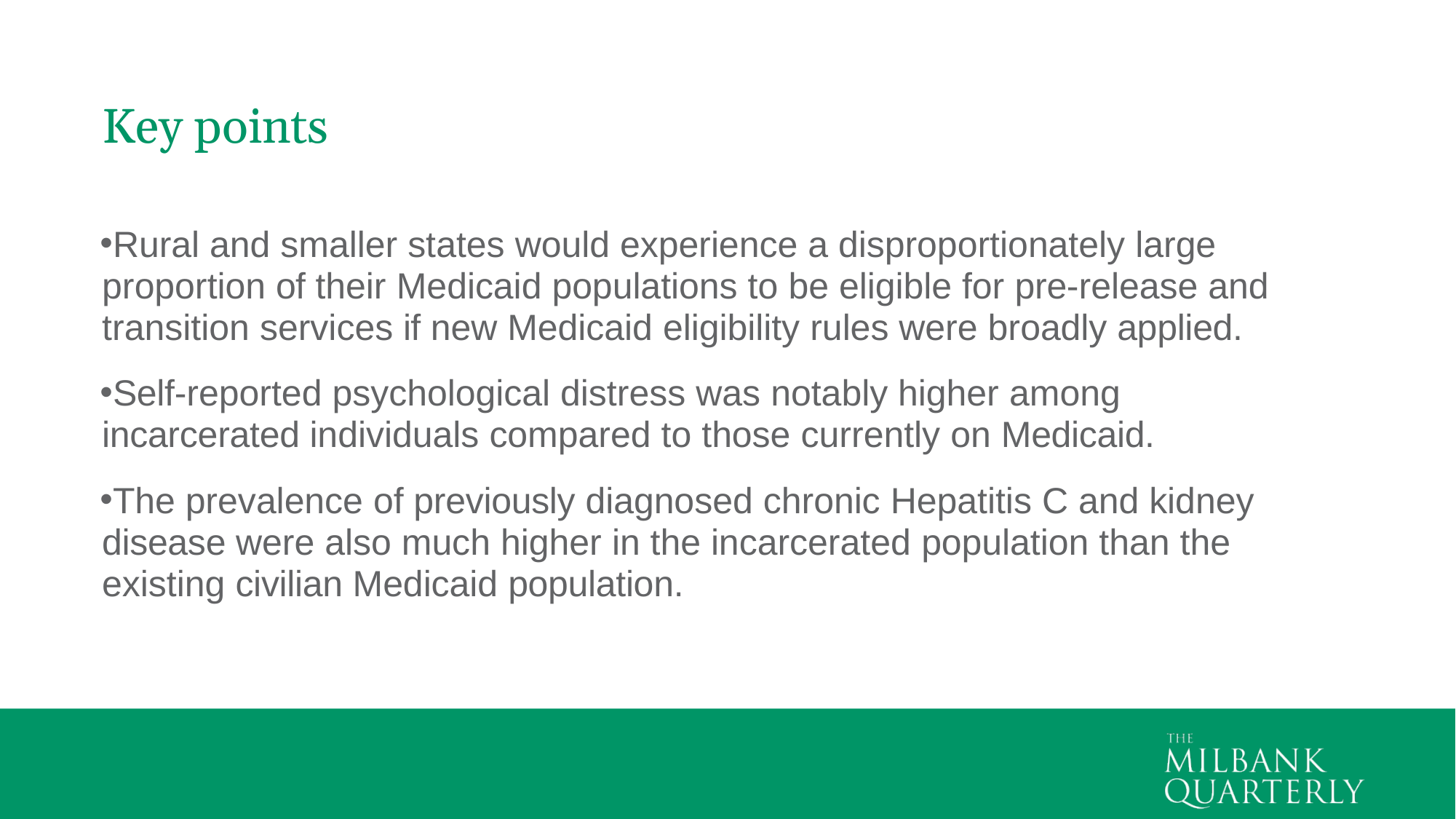

# Key points
Rural and smaller states would experience a disproportionately large proportion of their Medicaid populations to be eligible for pre-release and transition services if new Medicaid eligibility rules were broadly applied.
Self-reported psychological distress was notably higher among incarcerated individuals compared to those currently on Medicaid.
The prevalence of previously diagnosed chronic Hepatitis C and kidney disease were also much higher in the incarcerated population than the existing civilian Medicaid population.